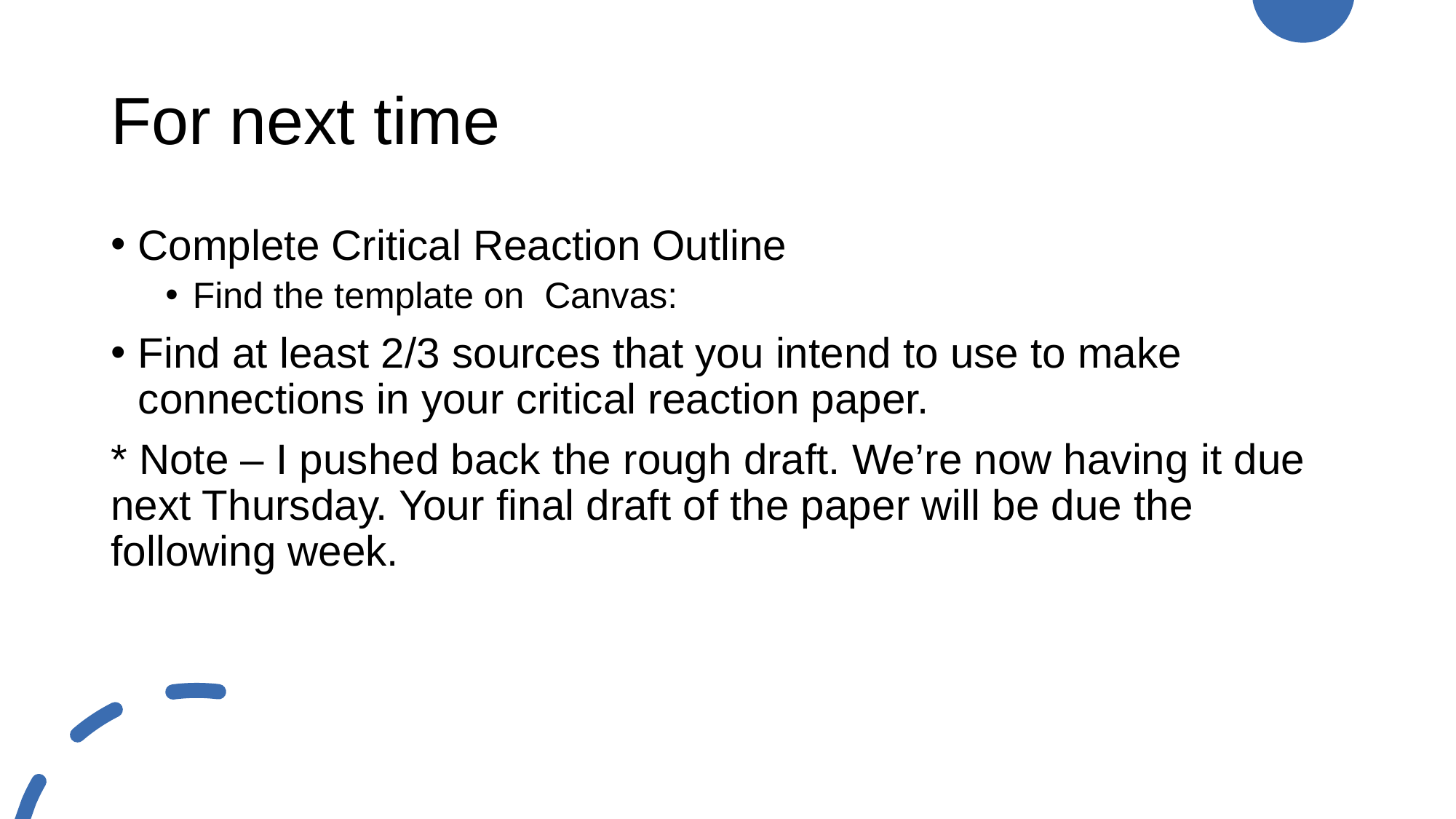

# For next time
Complete Critical Reaction Outline
Find the template on  Canvas:
Find at least 2/3 sources that you intend to use to make connections in your critical reaction paper.
* Note – I pushed back the rough draft. We’re now having it due next Thursday. Your final draft of the paper will be due the following week.